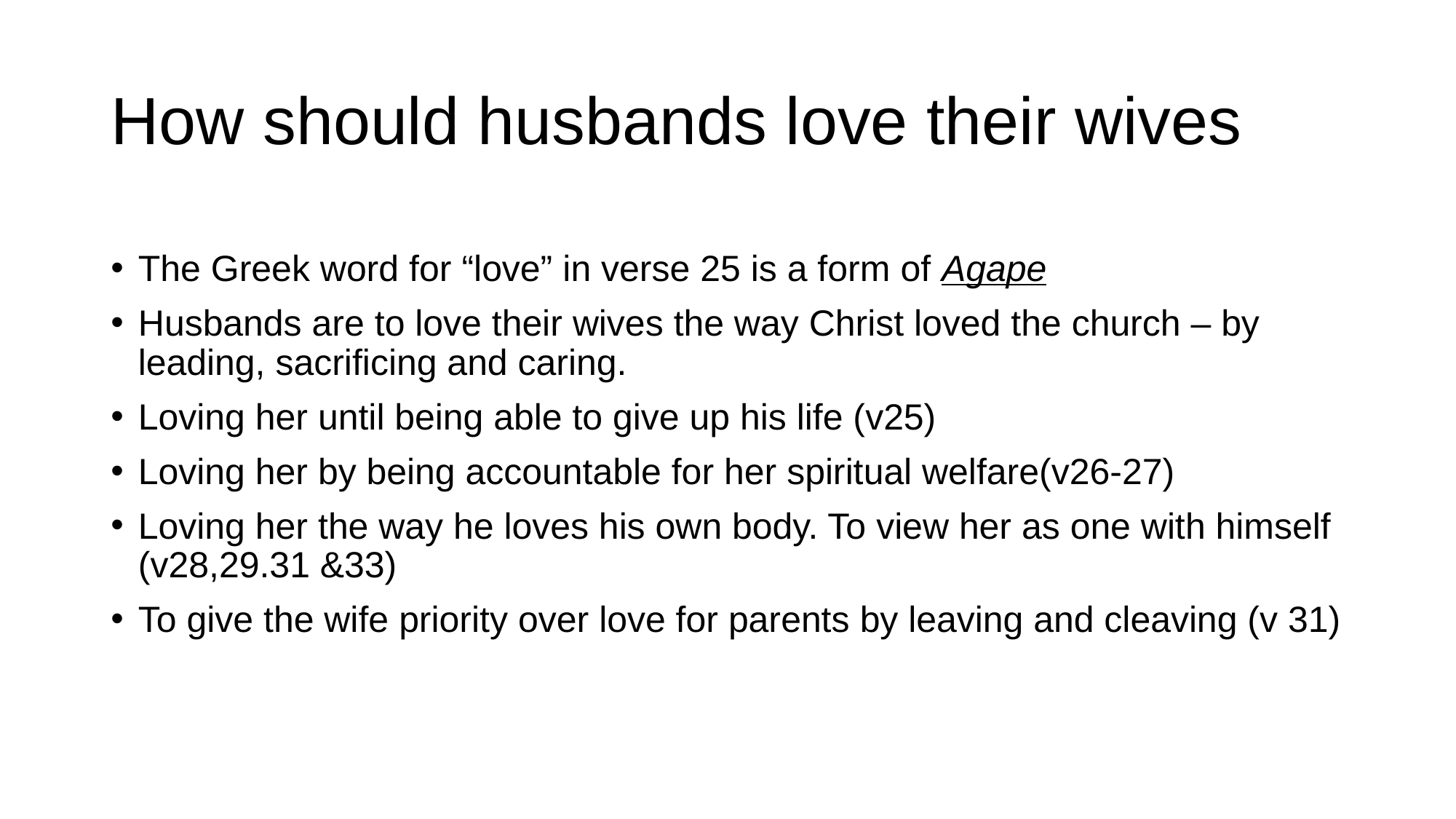

# How should husbands love their wives
The Greek word for “love” in verse 25 is a form of Agape
Husbands are to love their wives the way Christ loved the church – by leading, sacrificing and caring.
Loving her until being able to give up his life (v25)
Loving her by being accountable for her spiritual welfare(v26-27)
Loving her the way he loves his own body. To view her as one with himself (v28,29.31 &33)
To give the wife priority over love for parents by leaving and cleaving (v 31)